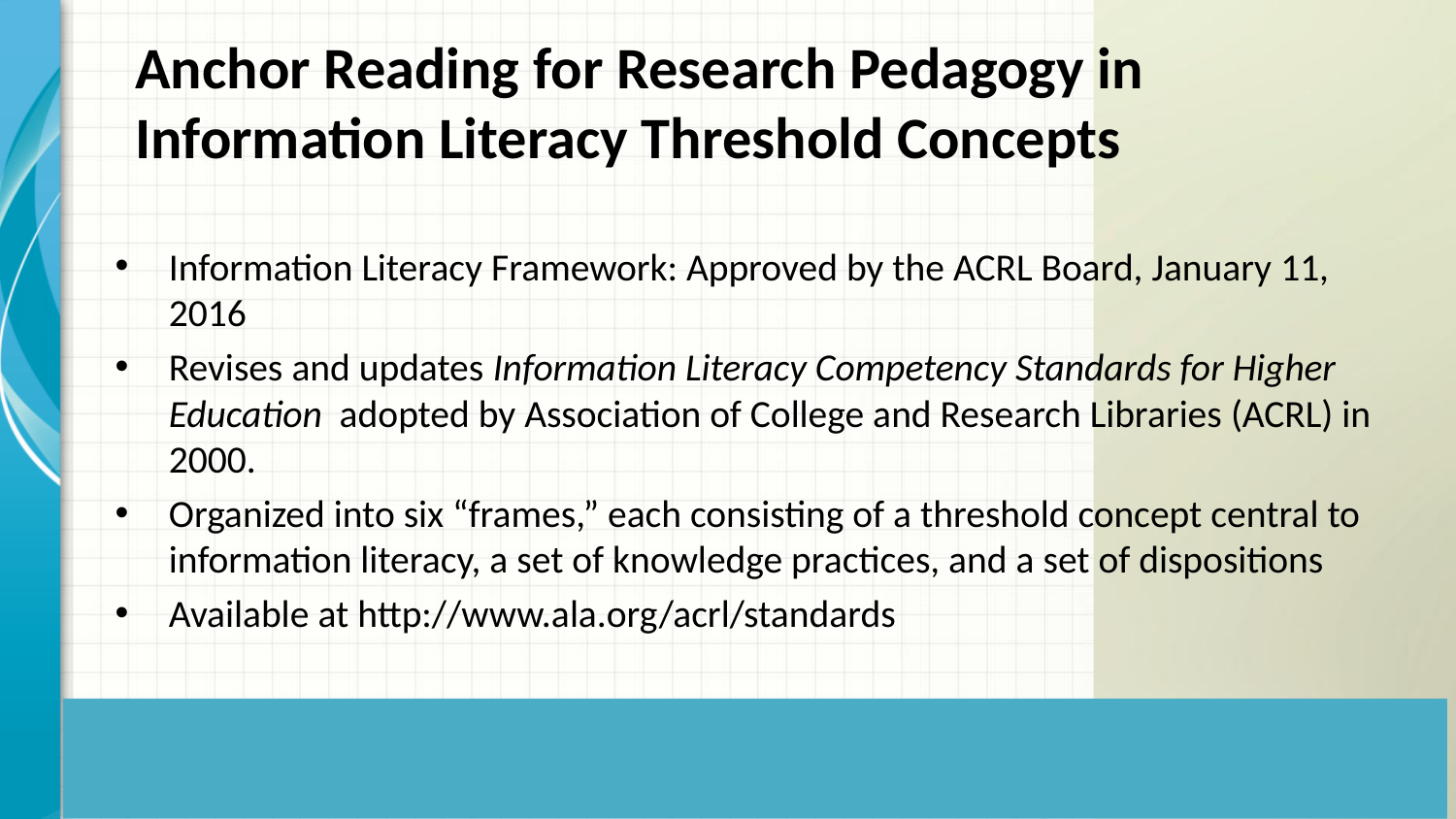

# Anchor Reading for Research Pedagogy in Information Literacy Threshold Concepts

Information Literacy Framework: Approved by the ACRL Board, January 11, 2016
Revises and updates Information Literacy Competency Standards for Higher Education  adopted by Association of College and Research Libraries (ACRL) in 2000.
Organized into six “frames,” each consisting of a threshold concept central to information literacy, a set of knowledge practices, and a set of dispositions
Available at http://www.ala.org/acrl/standards